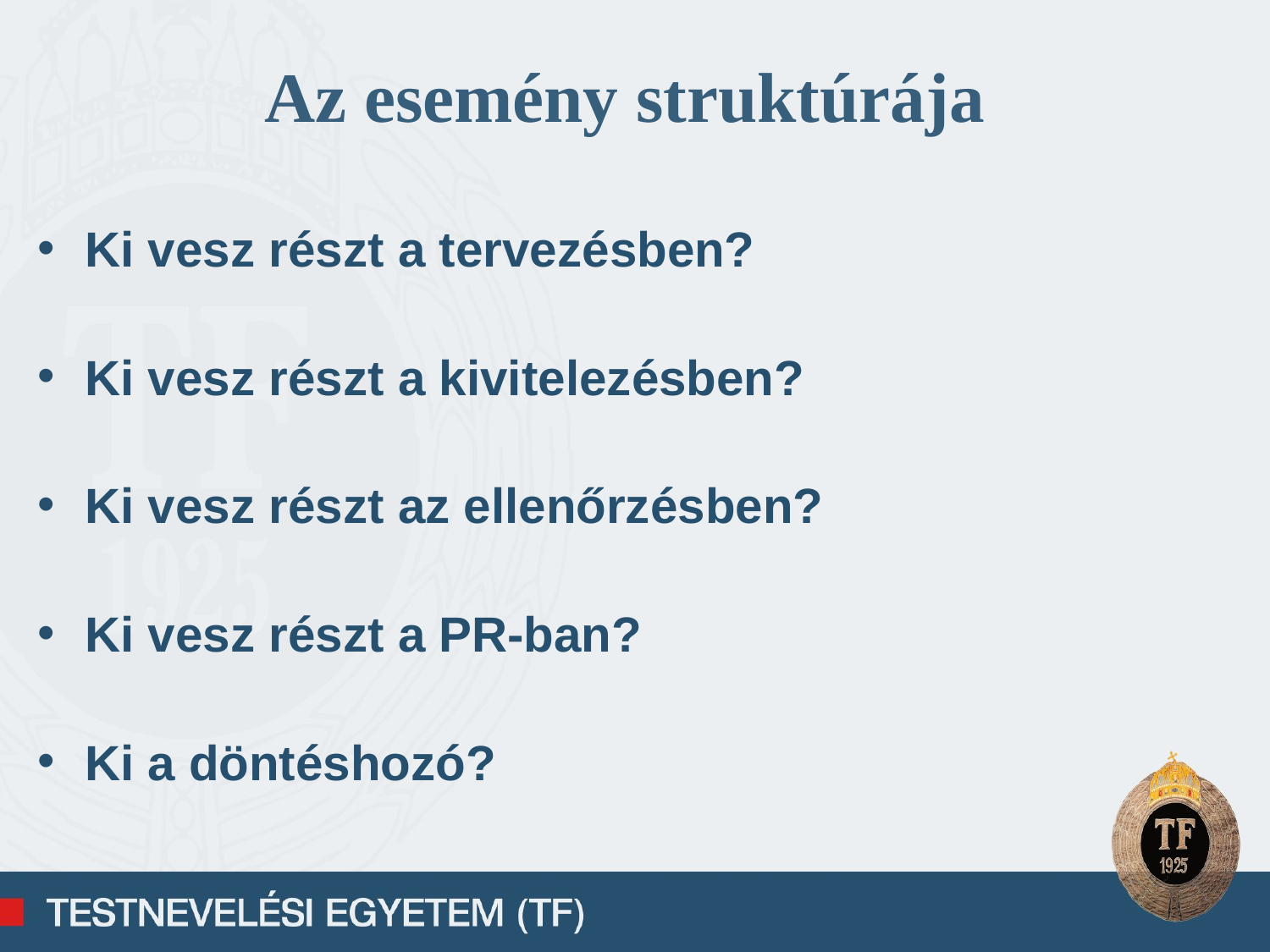

Az esemény struktúrája
Ki vesz részt a tervezésben?
Ki vesz részt a kivitelezésben?
Ki vesz részt az ellenőrzésben?
Ki vesz részt a PR-ban?
Ki a döntéshozó?